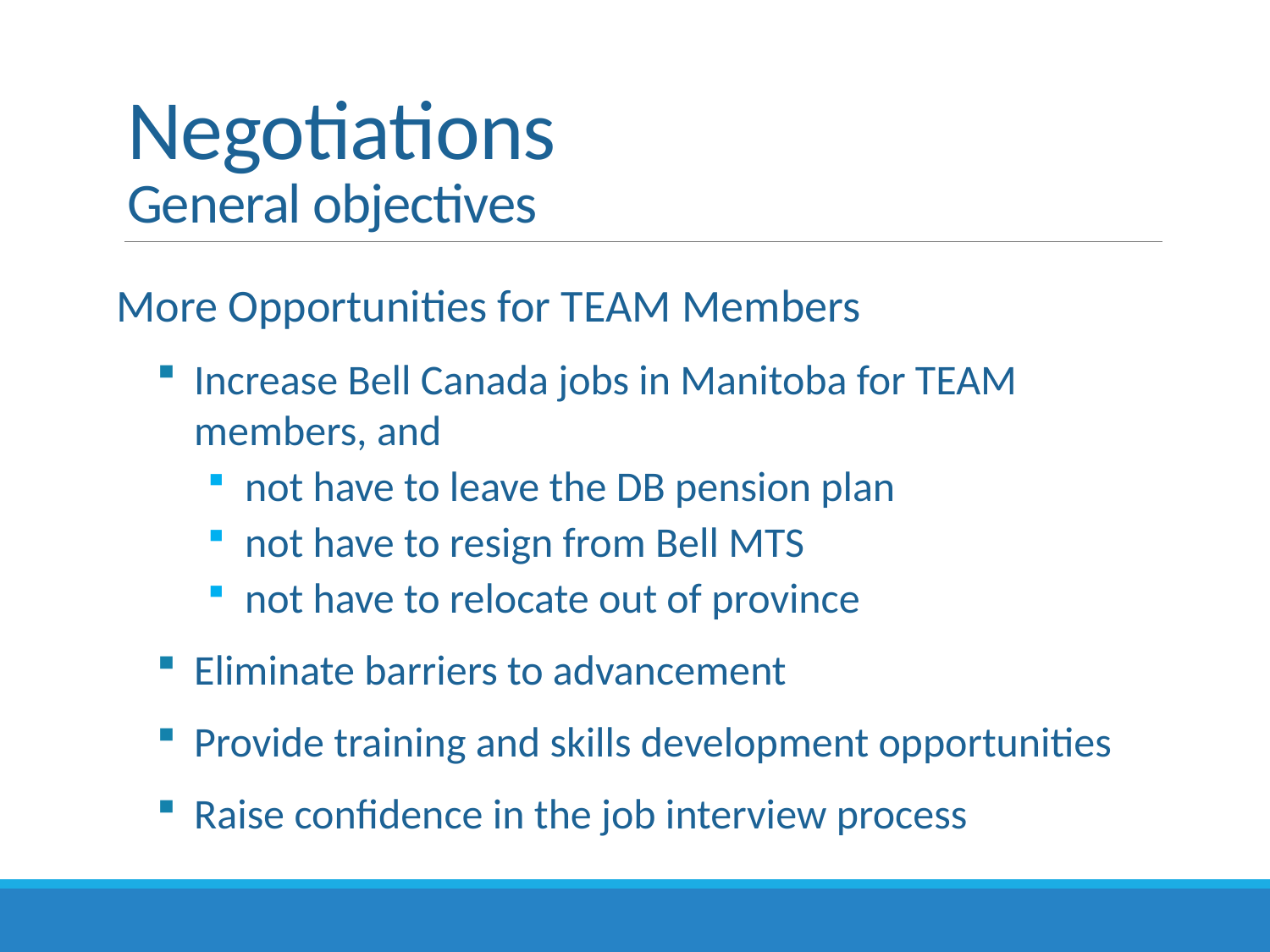

# Negotiations General objectives
More Opportunities for TEAM Members
Increase Bell Canada jobs in Manitoba for TEAM members, and
not have to leave the DB pension plan
not have to resign from Bell MTS
not have to relocate out of province
Eliminate barriers to advancement
Provide training and skills development opportunities
Raise confidence in the job interview process